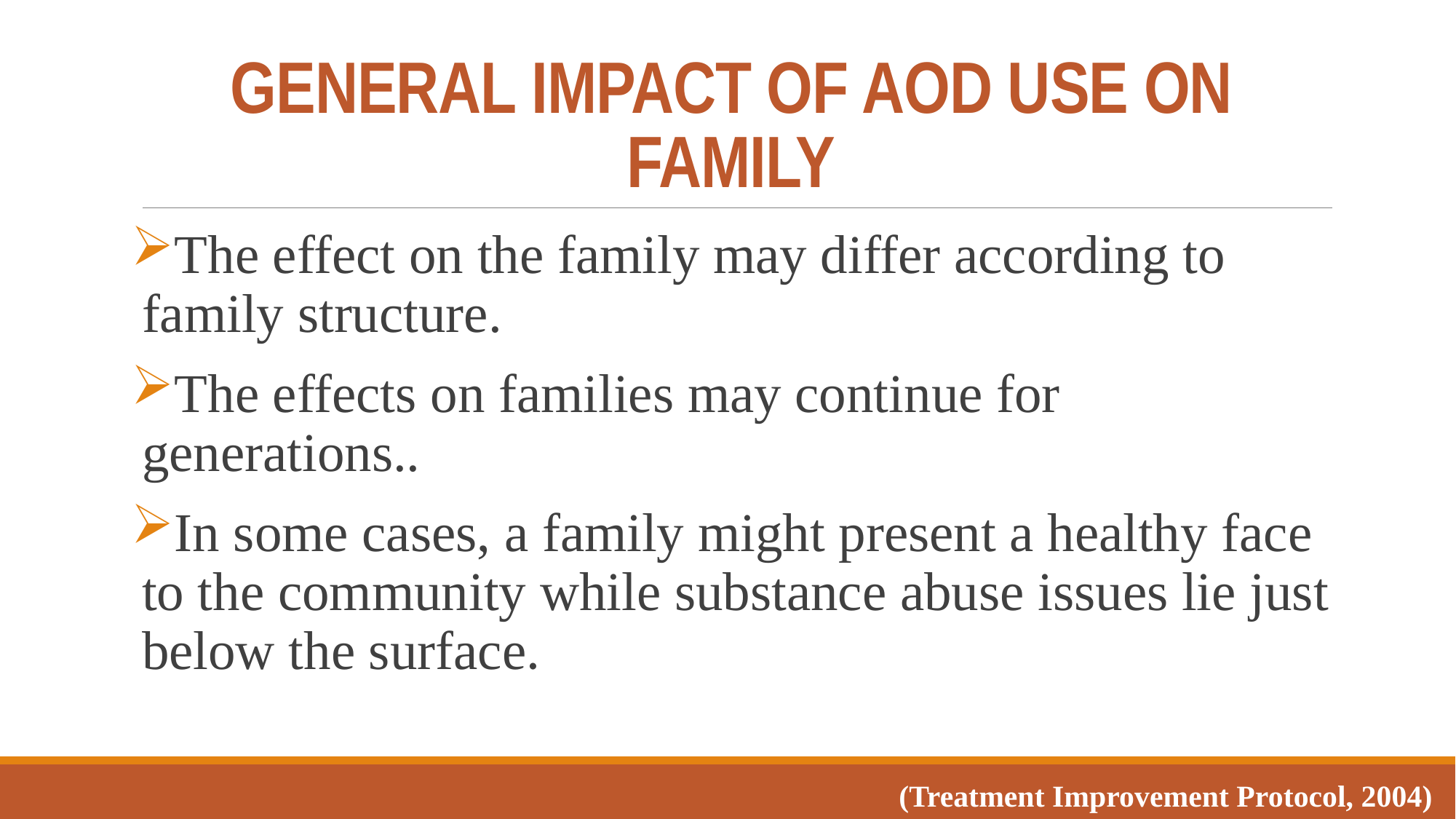

# GENERAL IMPACT OF AOD USE ON FAMILY
The effect on the family may differ according to family structure.
The effects on families may continue for generations..
In some cases, a family might present a healthy face to the community while substance abuse issues lie just below the surface.
(Treatment Improvement Protocol, 2004)